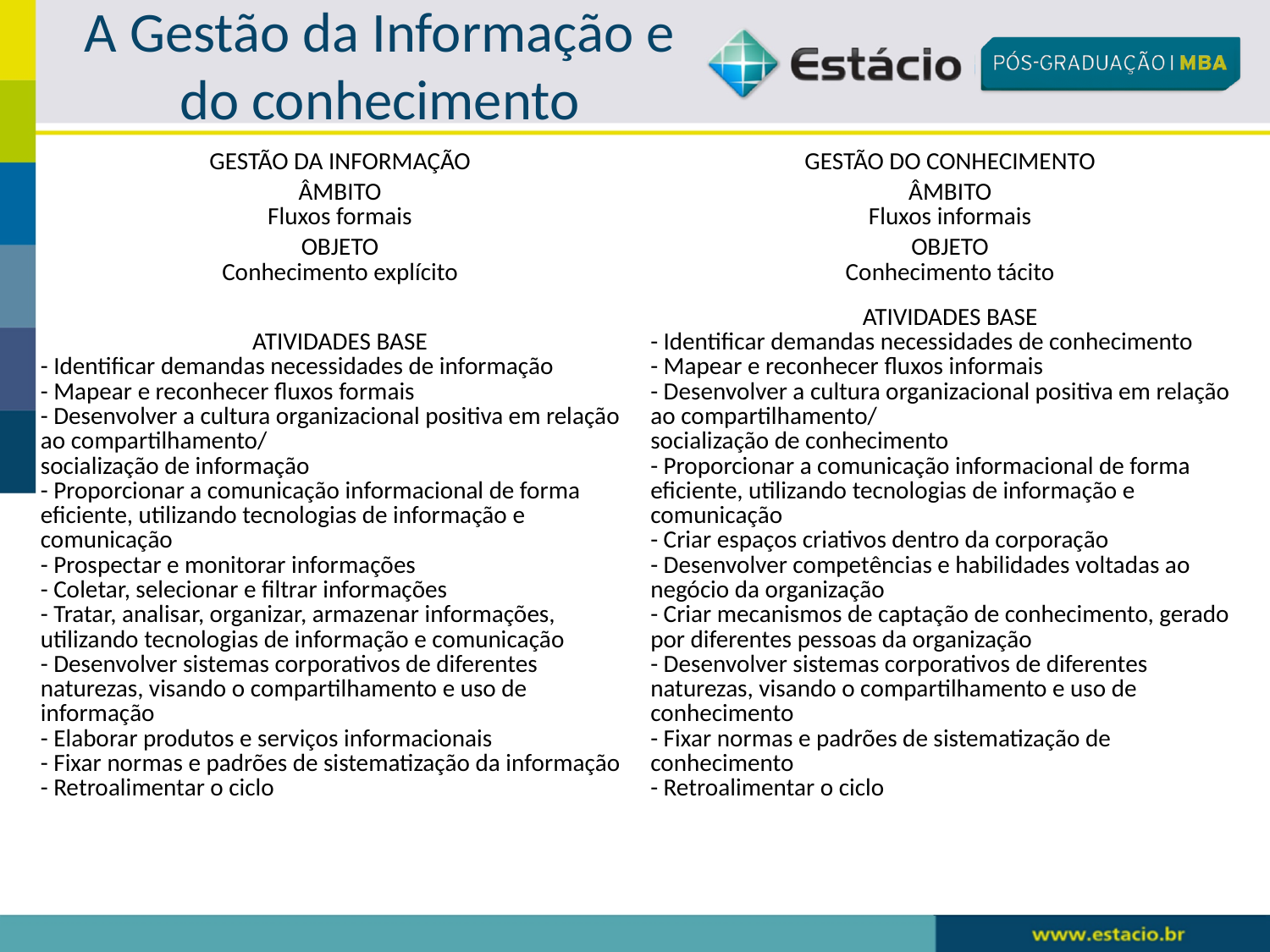

# A Gestão da Informação e do conhecimento
| GESTÃO DA INFORMAÇÃO | GESTÃO DO CONHECIMENTO |
| --- | --- |
| ÂMBITO Fluxos formais | ÂMBITO Fluxos informais |
| OBJETO Conhecimento explícito | OBJETO Conhecimento tácito |
| ATIVIDADES BASE - Identificar demandas necessidades de informação - Mapear e reconhecer fluxos formais - Desenvolver a cultura organizacional positiva em relação ao compartilhamento/ socialização de informação - Proporcionar a comunicação informacional de forma eficiente, utilizando tecnologias de informação e comunicação - Prospectar e monitorar informações - Coletar, selecionar e filtrar informações - Tratar, analisar, organizar, armazenar informações, utilizando tecnologias de informação e comunicação - Desenvolver sistemas corporativos de diferentes naturezas, visando o compartilhamento e uso de informação - Elaborar produtos e serviços informacionais - Fixar normas e padrões de sistematização da informação - Retroalimentar o ciclo | ATIVIDADES BASE - Identificar demandas necessidades de conhecimento - Mapear e reconhecer fluxos informais - Desenvolver a cultura organizacional positiva em relação ao compartilhamento/ socialização de conhecimento - Proporcionar a comunicação informacional de forma eficiente, utilizando tecnologias de informação e comunicação - Criar espaços criativos dentro da corporação - Desenvolver competências e habilidades voltadas ao negócio da organização - Criar mecanismos de captação de conhecimento, gerado por diferentes pessoas da organização - Desenvolver sistemas corporativos de diferentes naturezas, visando o compartilhamento e uso de conhecimento - Fixar normas e padrões de sistematização de conhecimento - Retroalimentar o ciclo |